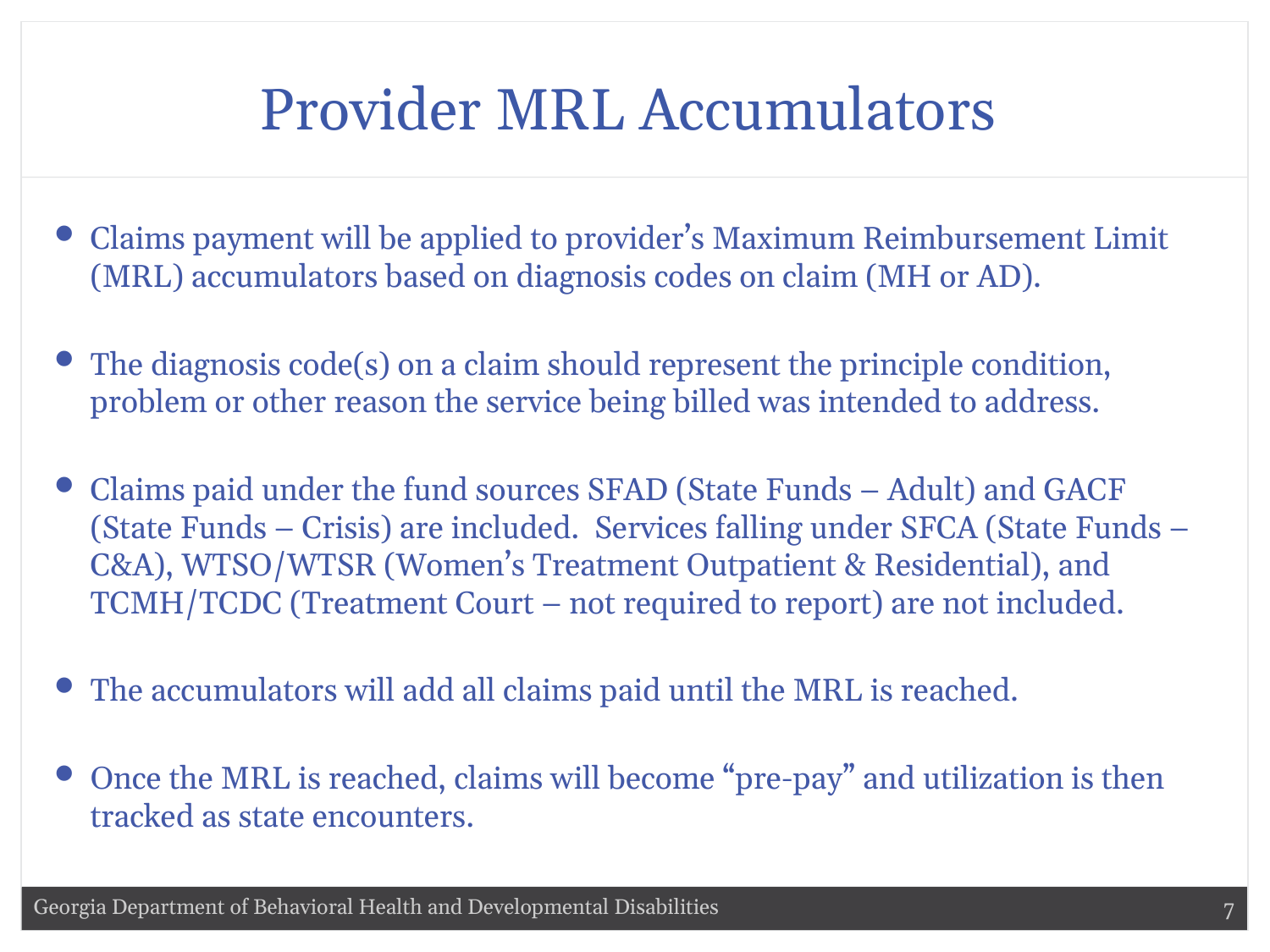

# Provider MRL Accumulators
Claims payment will be applied to provider’s Maximum Reimbursement Limit (MRL) accumulators based on diagnosis codes on claim (MH or AD).

The diagnosis code(s) on a claim should represent the principle condition, problem or other reason the service being billed was intended to address.

Claims paid under the fund sources SFAD (State Funds – Adult) and GACF (State Funds – Crisis) are included.  Services falling under SFCA (State Funds – C&A), WTSO/WTSR (Women’s Treatment Outpatient & Residential), and TCMH/TCDC (Treatment Court – not required to report) are not included.

The accumulators will add all claims paid until the MRL is reached.

Once the MRL is reached, claims will become “pre-pay” and utilization is then tracked as state encounters.